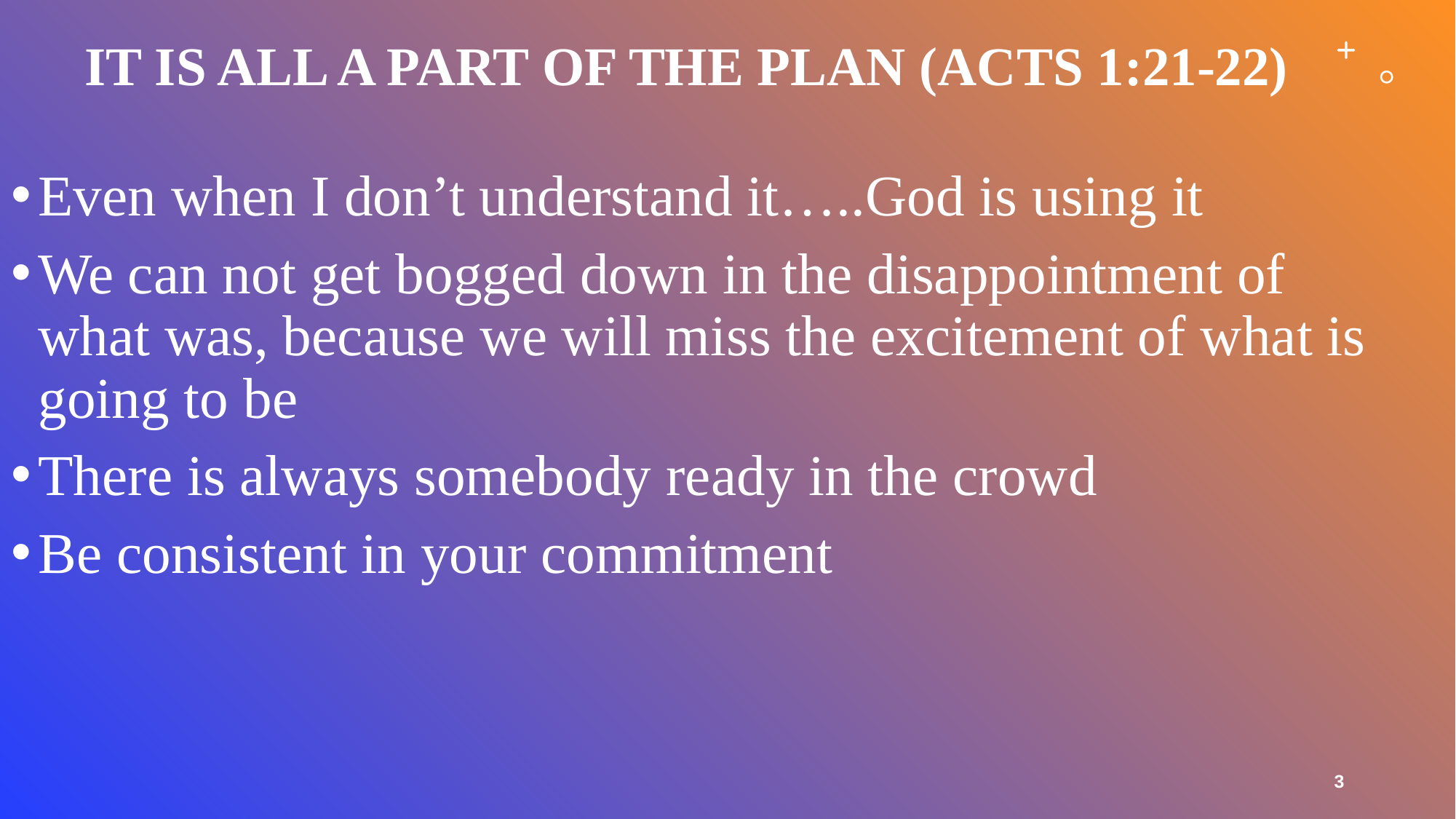

# It is all a part of the plan (Acts 1:21-22)
Even when I don’t understand it…..God is using it
We can not get bogged down in the disappointment of  what was, because we will miss the excitement of what is going to be
There is always somebody ready in the crowd
Be consistent in your commitment

3